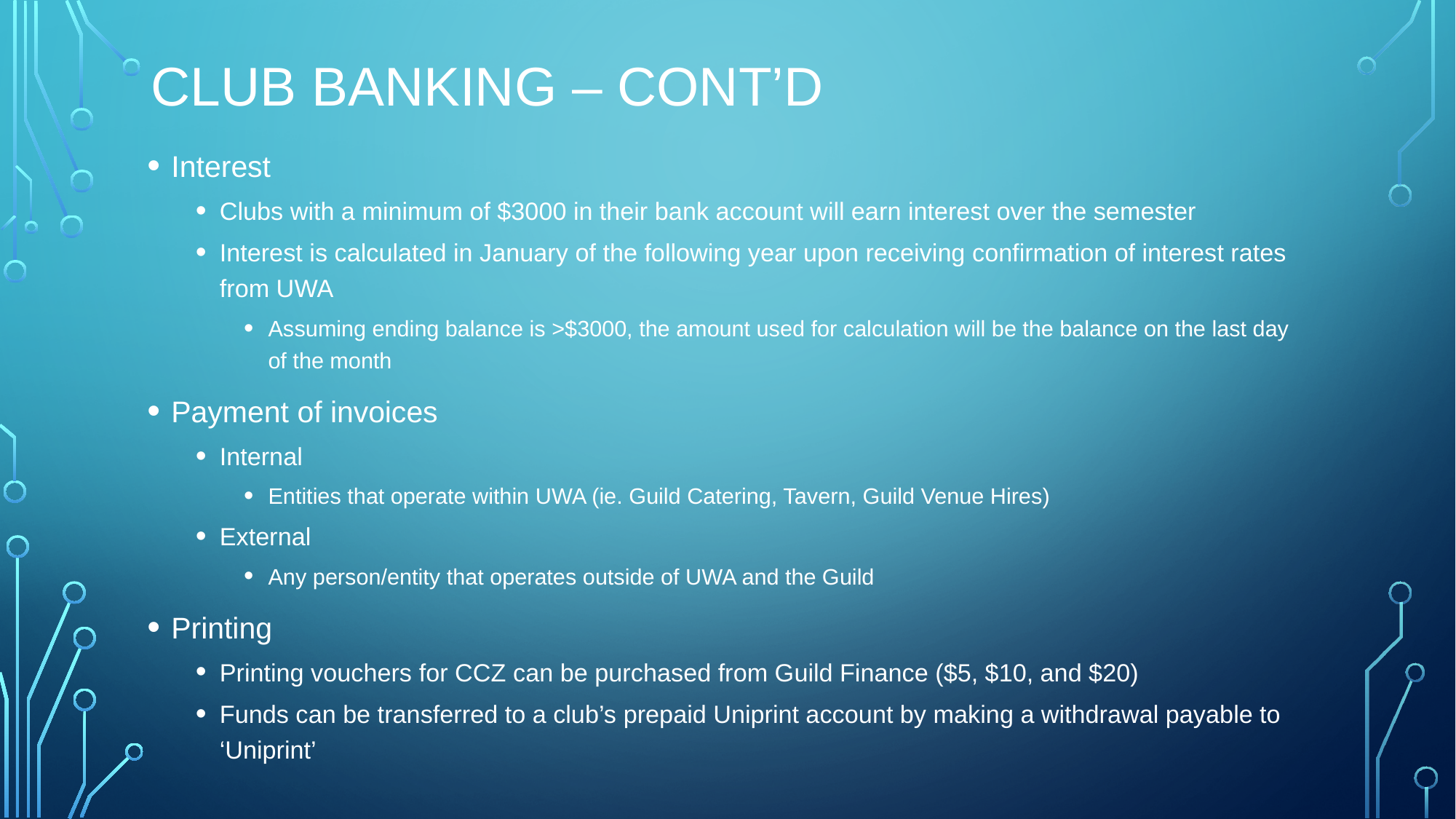

# Club banking – cont’d
Interest
Clubs with a minimum of $3000 in their bank account will earn interest over the semester
Interest is calculated in January of the following year upon receiving confirmation of interest rates from UWA
Assuming ending balance is >$3000, the amount used for calculation will be the balance on the last day of the month
Payment of invoices
Internal
Entities that operate within UWA (ie. Guild Catering, Tavern, Guild Venue Hires)
External
Any person/entity that operates outside of UWA and the Guild
Printing
Printing vouchers for CCZ can be purchased from Guild Finance ($5, $10, and $20)
Funds can be transferred to a club’s prepaid Uniprint account by making a withdrawal payable to ‘Uniprint’